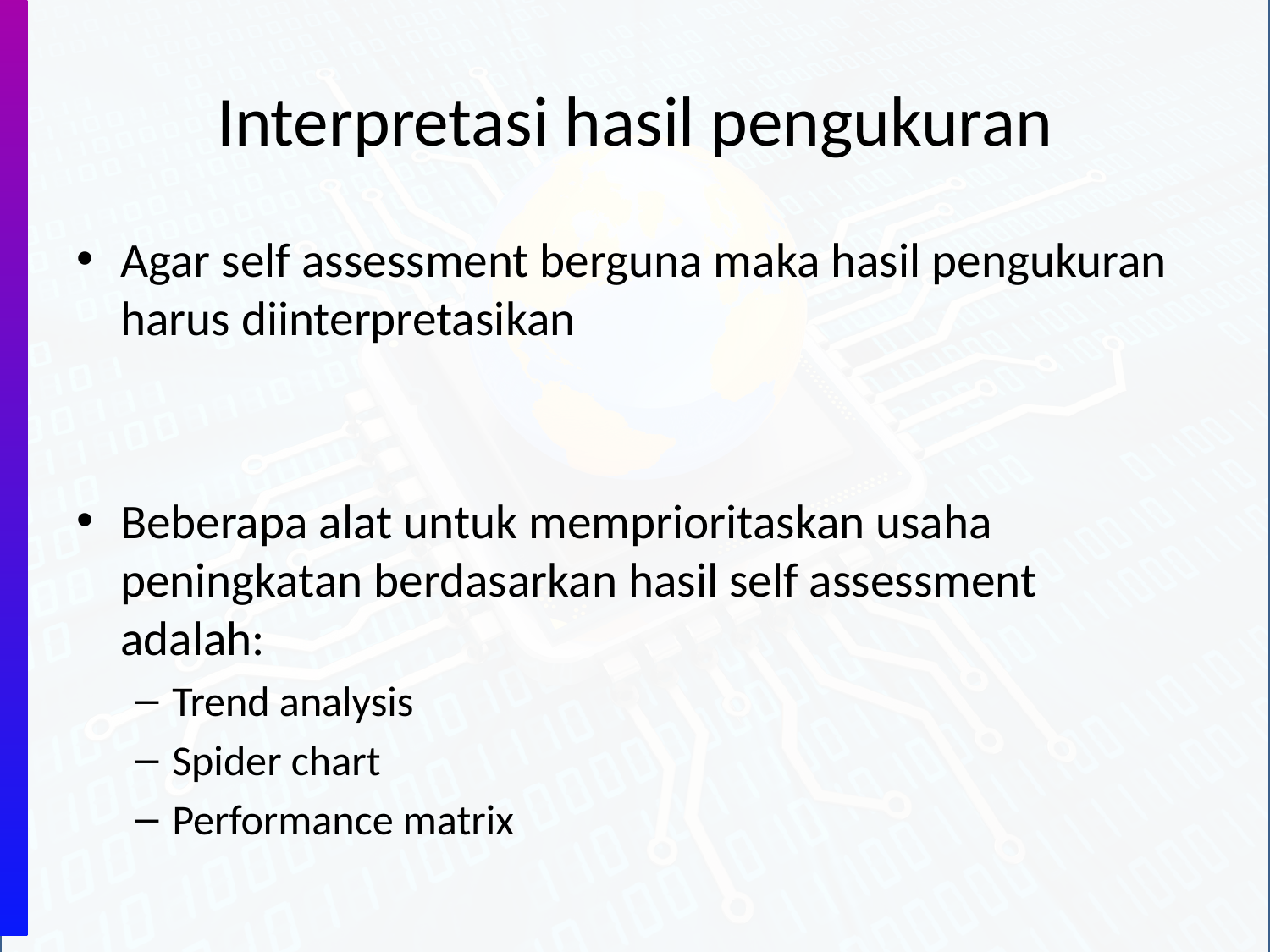

# Interpretasi hasil pengukuran
Agar self assessment berguna maka hasil pengukuran harus diinterpretasikan

Beberapa alat untuk memprioritaskan usaha peningkatan berdasarkan hasil self assessment adalah:
Trend analysis
Spider chart
Performance matrix